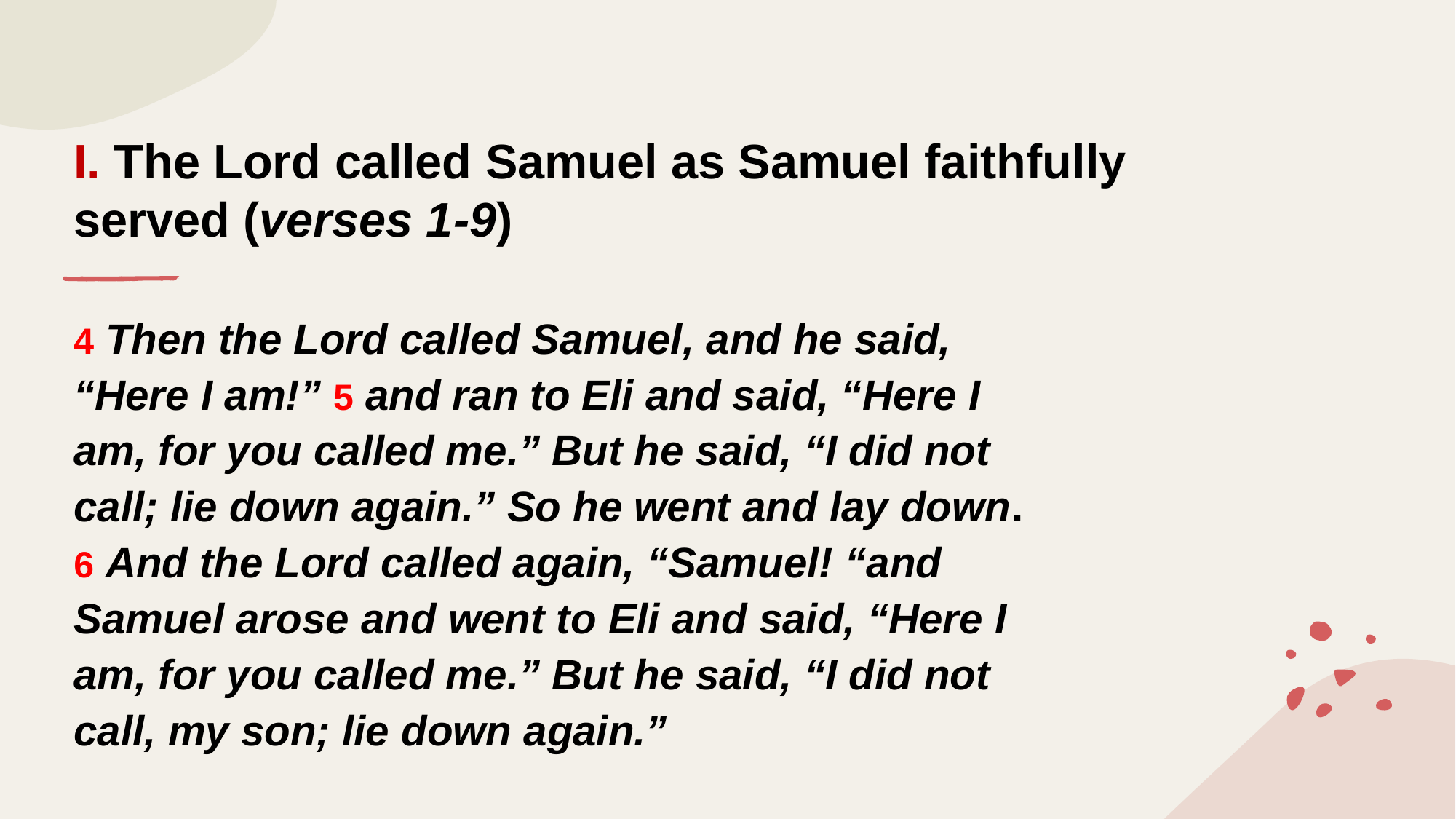

# I. The Lord called Samuel as Samuel faithfully served (verses 1-9)
4 Then the Lord called Samuel, and he said, “Here I am!” 5 and ran to Eli and said, “Here I am, for you called me.” But he said, “I did not call; lie down again.” So he went and lay down. 6 And the Lord called again, “Samuel! “and Samuel arose and went to Eli and said, “Here I am, for you called me.” But he said, “I did not call, my son; lie down again.”